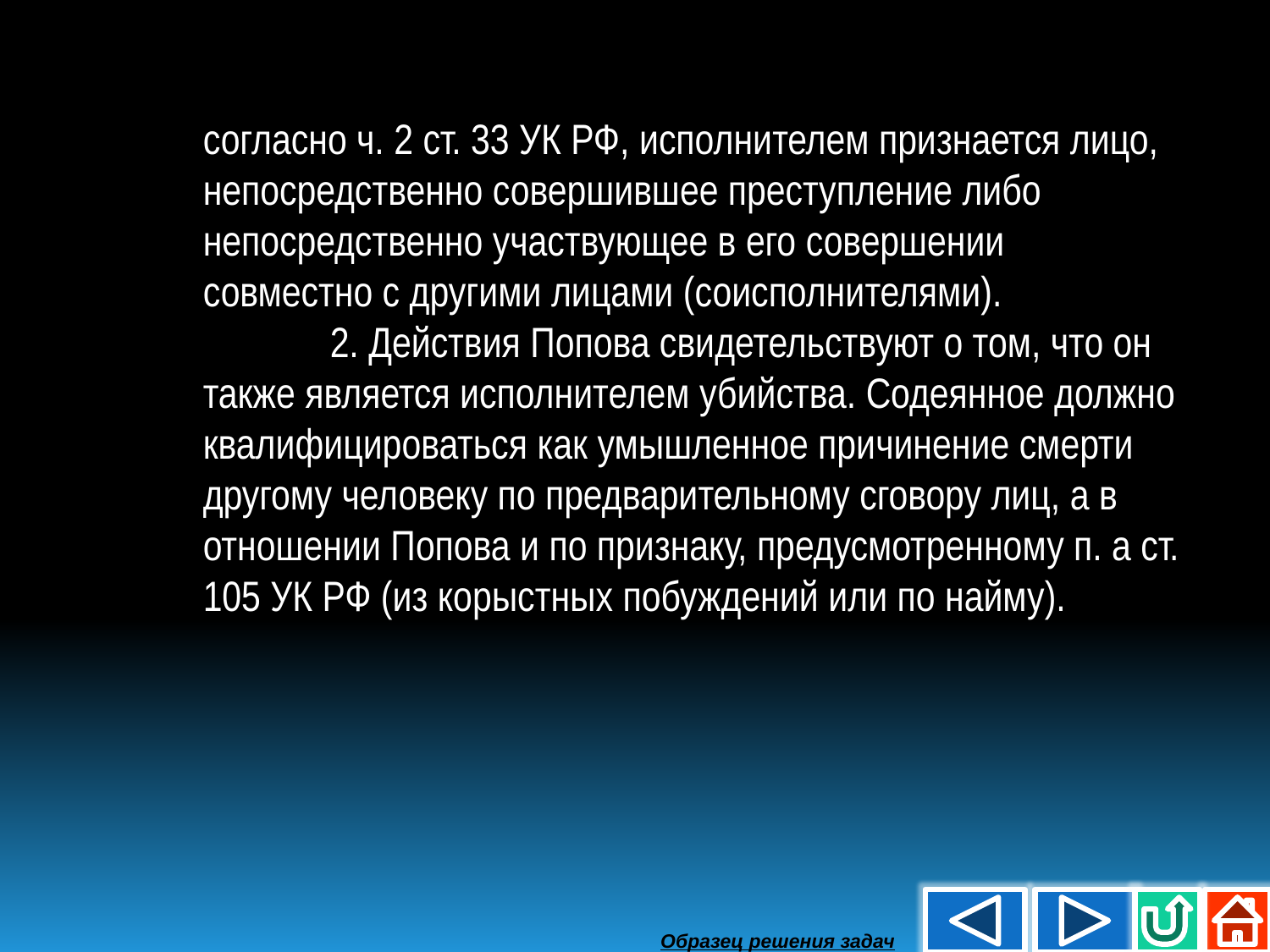

согласно ч. 2 ст. 33 УК РФ, исполнителем признается лицо, непосредственно совершившее преступление либо непосредственно участвующее в его совершении совместно с другими лицами (соисполнителями).
	2. Действия Попова свидетельствуют о том, что он также является исполнителем убийства. Содеянное должно квалифицироваться как умышленное причинение смерти другому человеку по предварительному сговору лиц, а в отношении Попова и по признаку, предусмотренному п. а ст. 105 УК РФ (из корыстных побуждений или по найму).

Образец решения задач